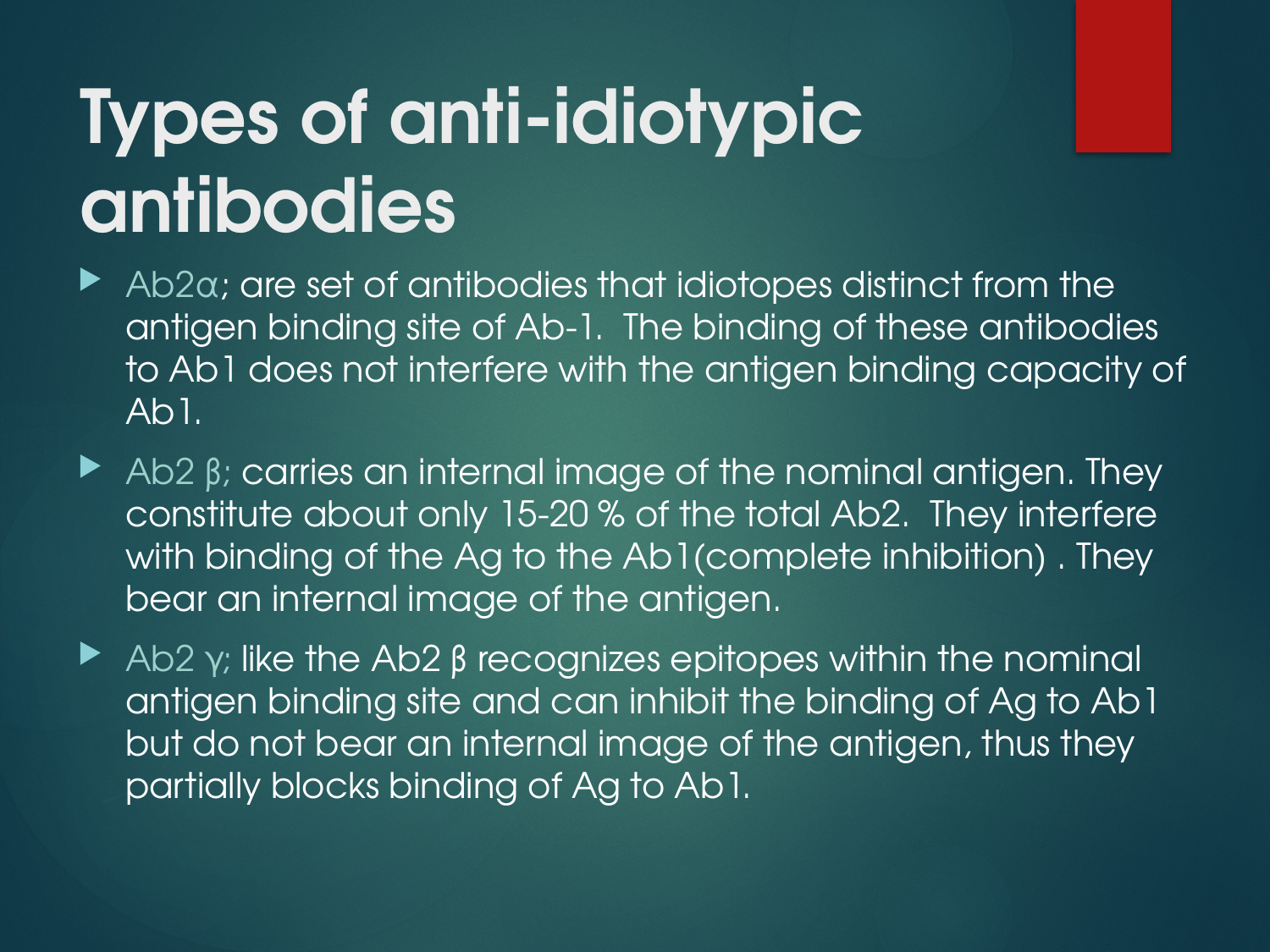

# Types of anti-idiotypic antibodies

Ab2α; are set of antibodies that idiotopes distinct from the antigen binding site of Ab-1.  The binding of these antibodies to Ab1 does not interfere with the antigen binding capacity of Ab1.
Ab2 β; carries an internal image of the nominal antigen. They constitute about only 15-20 % of the total Ab2.  They interfere with binding of the Ag to the Ab1(complete inhibition) . They bear an internal image of the antigen.
Ab2 γ; like the Ab2 β recognizes epitopes within the nominal antigen binding site and can inhibit the binding of Ag to Ab1 but do not bear an internal image of the antigen, thus they partially blocks binding of Ag to Ab1.